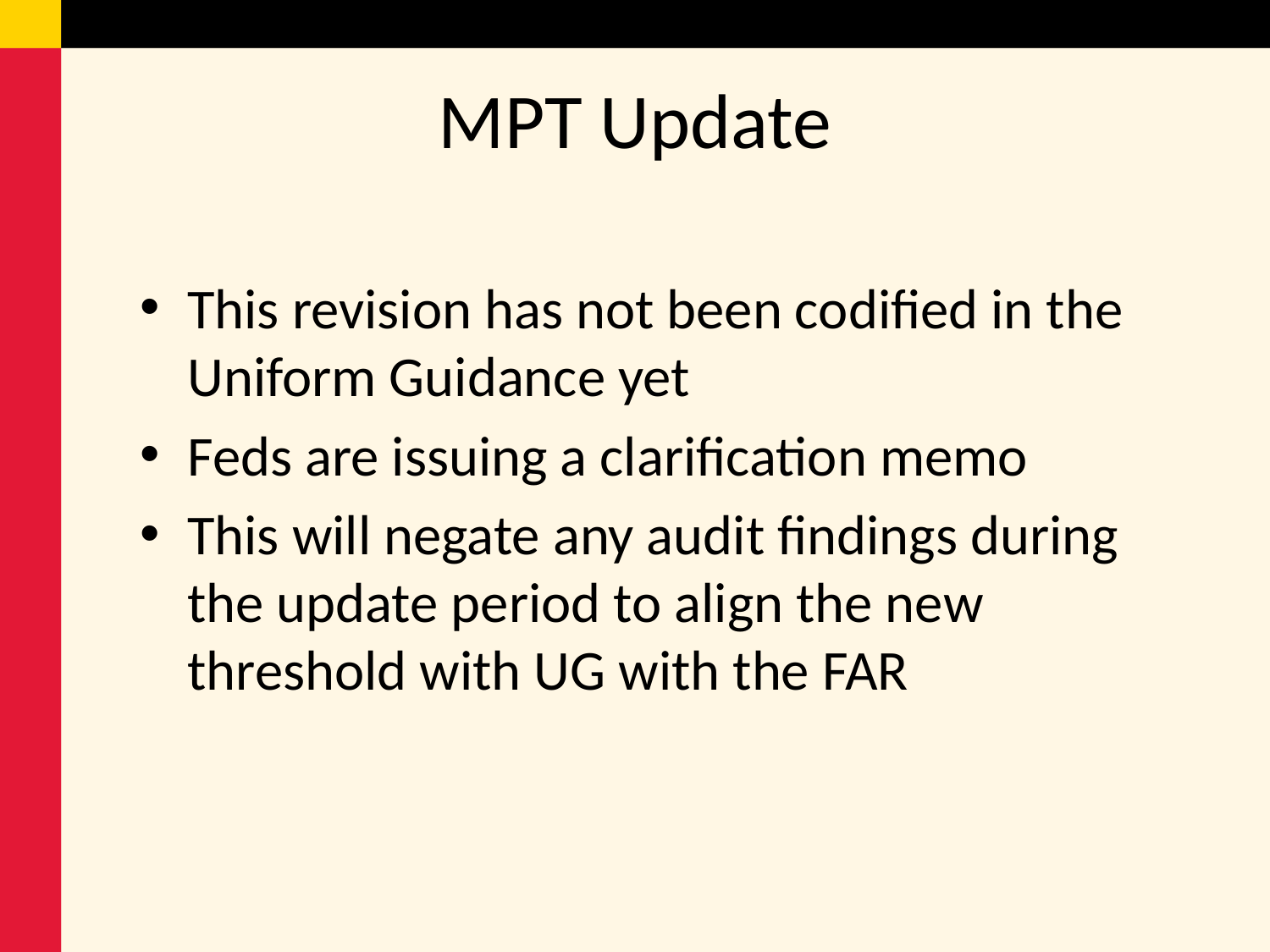

# MPT Update

This revision has not been codified in the Uniform Guidance yet
Feds are issuing a clarification memo
This will negate any audit findings during the update period to align the new threshold with UG with the FAR